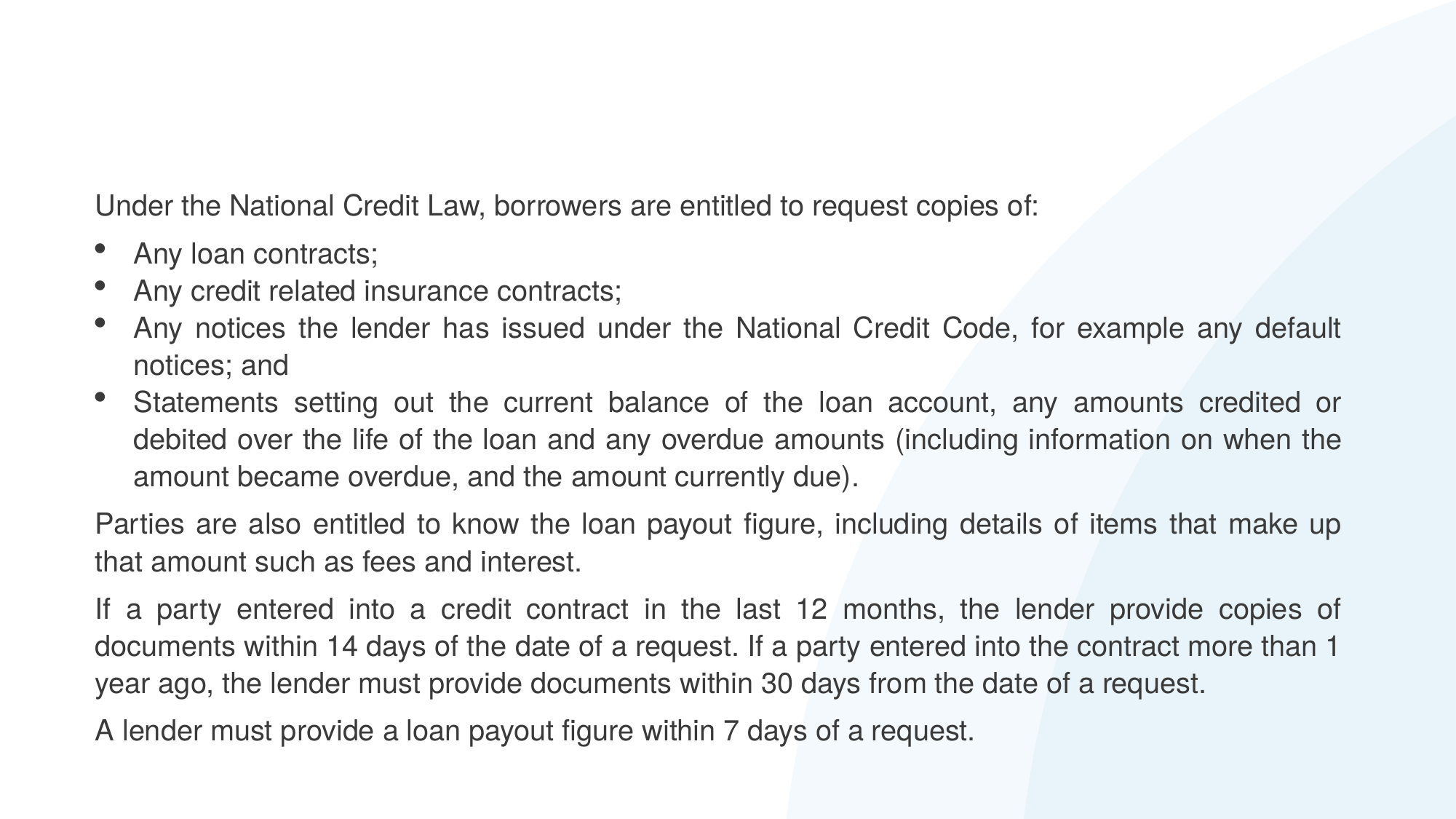

Under the National Credit Law, borrowers are entitled to request copies of:
Any loan contracts;
Any credit related insurance contracts;
Any notices the lender has issued under the National Credit Code, for example any default notices; and
Statements setting out the current balance of the loan account, any amounts credited or debited over the life of the loan and any overdue amounts (including information on when the amount became overdue, and the amount currently due).
Parties are also entitled to know the loan payout figure, including details of items that make up that amount such as fees and interest.
If a party entered into a credit contract in the last 12 months, the lender provide copies of documents within 14 days of the date of a request. If a party entered into the contract more than 1 year ago, the lender must provide documents within 30 days from the date of a request.
A lender must provide a loan payout figure within 7 days of a request.